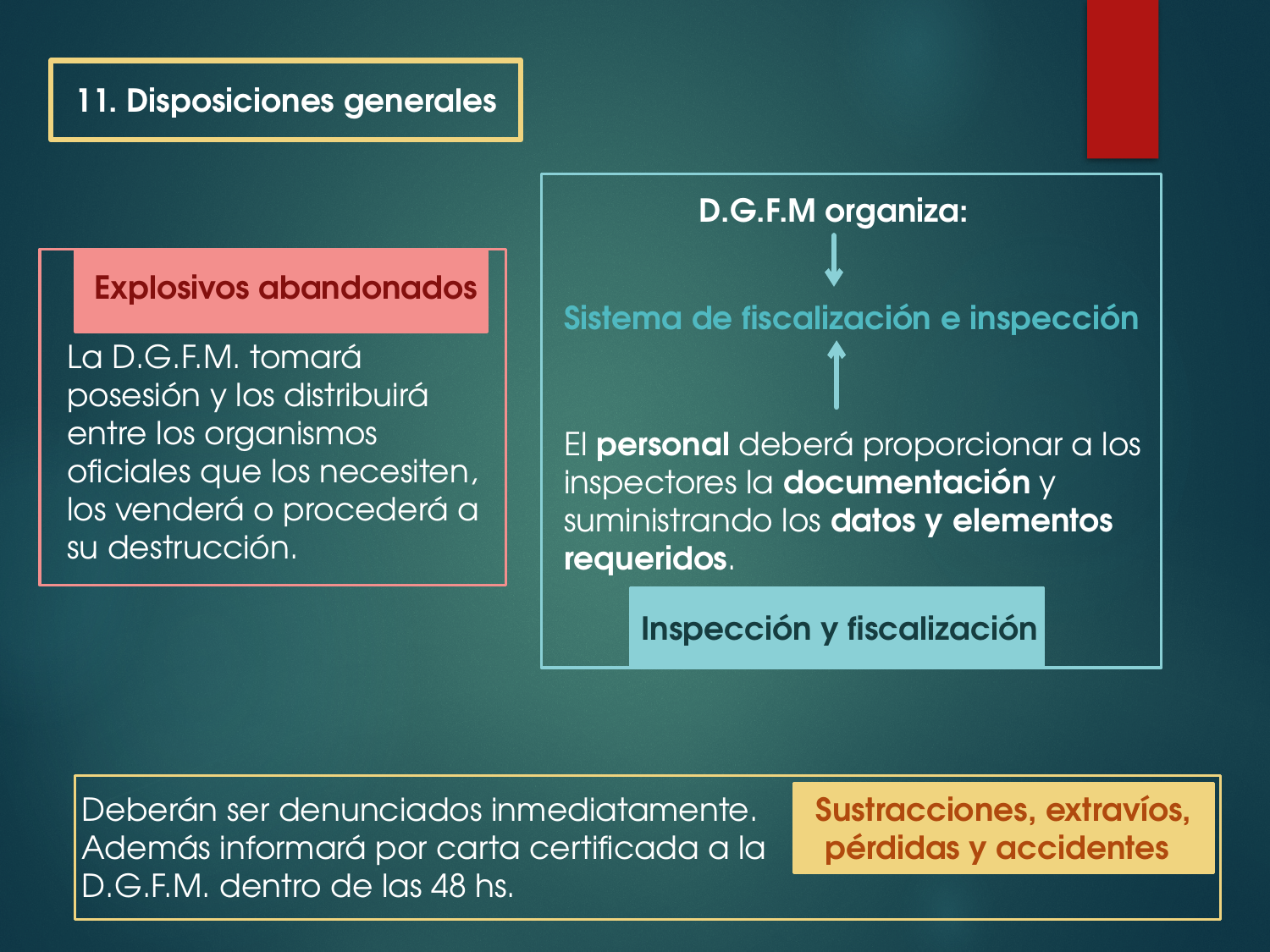

11. Disposiciones generales

D.G.F.M organiza:

Explosivos abandonados
Sistema de fiscalización e inspección
La D.G.F.M. tomará posesión y los distribuirá entre los organismos oficiales que los necesiten, los venderá o procederá a su destrucción.
El personal deberá proporcionar a los inspectores la documentación y suministrando los datos y elementos requeridos.

Inspección y fiscalización

Deberán ser denunciados inmediatamente.
Además informará por carta certificada a la D.G.F.M. dentro de las 48 hs.

Sustracciones, extravíos,
 pérdidas y accidentes